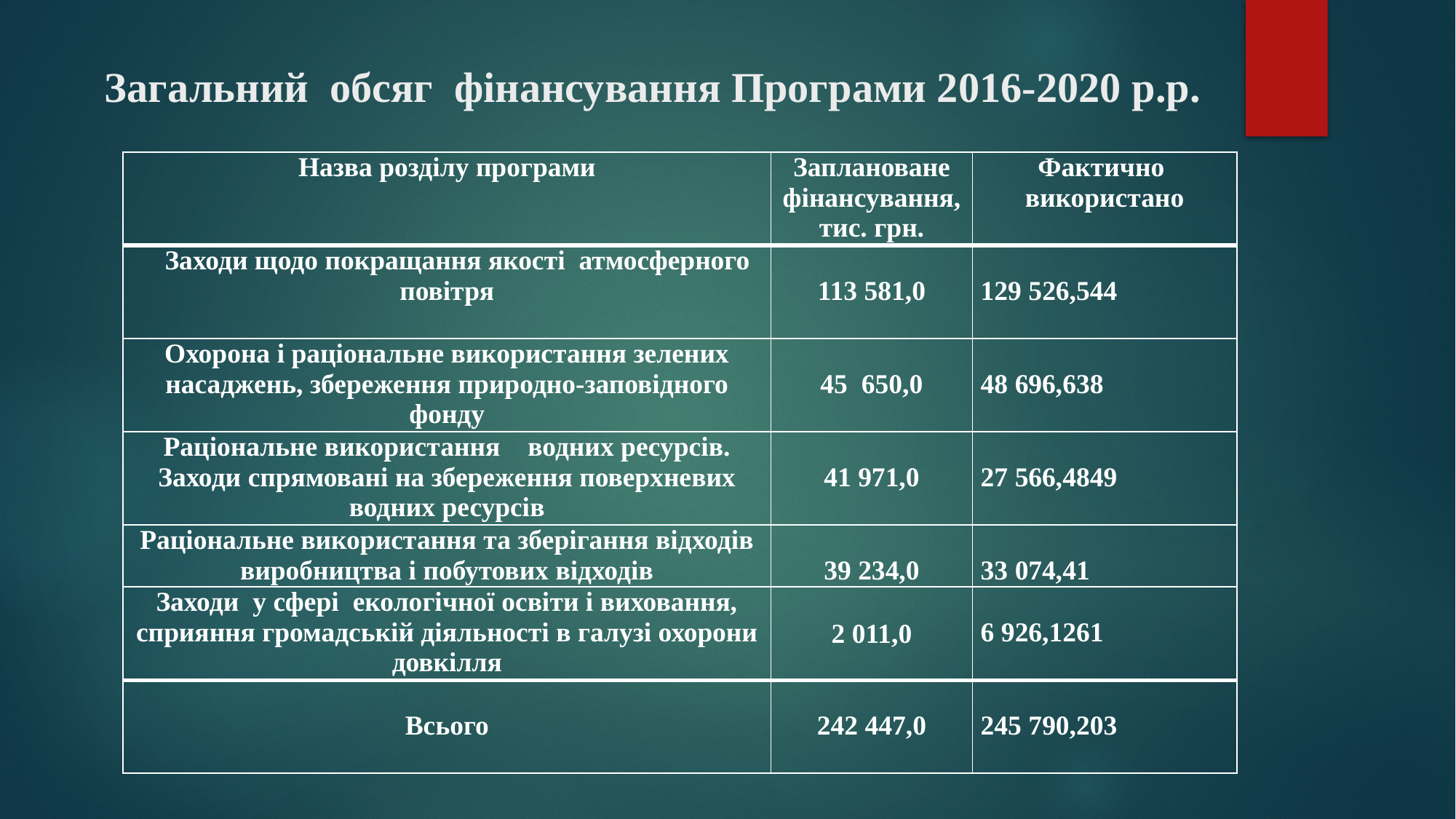

# Загальний  обсяг  фінансування Програми 2016-2020 р.р.
| Назва розділу програми | Заплановане фінансування, тис. грн. | Фактично використано |
| --- | --- | --- |
| Заходи щодо покращання якості атмосферного повітря | 113 581,0 | 129 526,544 |
| Охорона і раціональне використання зелених насаджень, збереження природно-заповідного фонду | 45 650,0 | 48 696,638 |
| Раціональне використання водних ресурсів. Заходи спрямовані на збереження поверхневих водних ресурсів | 41 971,0 | 27 566,4849 |
| Раціональне використання та зберігання відходів виробництва і побутових відходів | 39 234,0 | 33 074,41 |
| Заходи у сфері екологічної освіти і виховання, сприяння громадській діяльності в галузі охорони довкілля | 2 011,0 | 6 926,1261 |
| Всього | 242 447,0 | 245 790,203 |